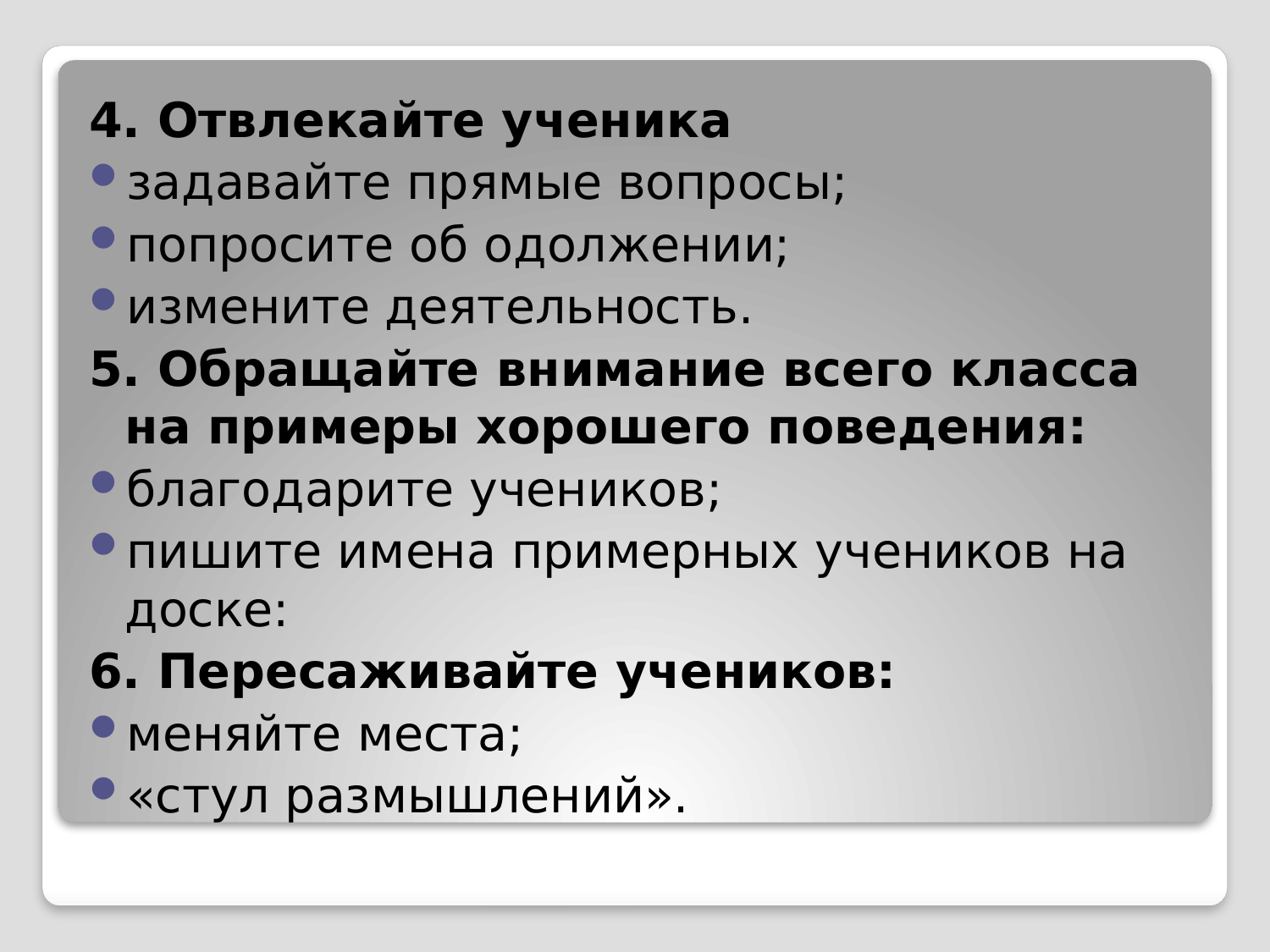

4. Отвлекайте ученика
задавайте прямые вопросы;
попросите об одолжении;
измените деятельность.
5. Обращайте внимание всего класса на примеры хорошего поведения:
благодарите учеников;
пишите имена примерных учеников на доске:
6. Пересаживайте учеников:
меняйте места;
«стул размышлений».